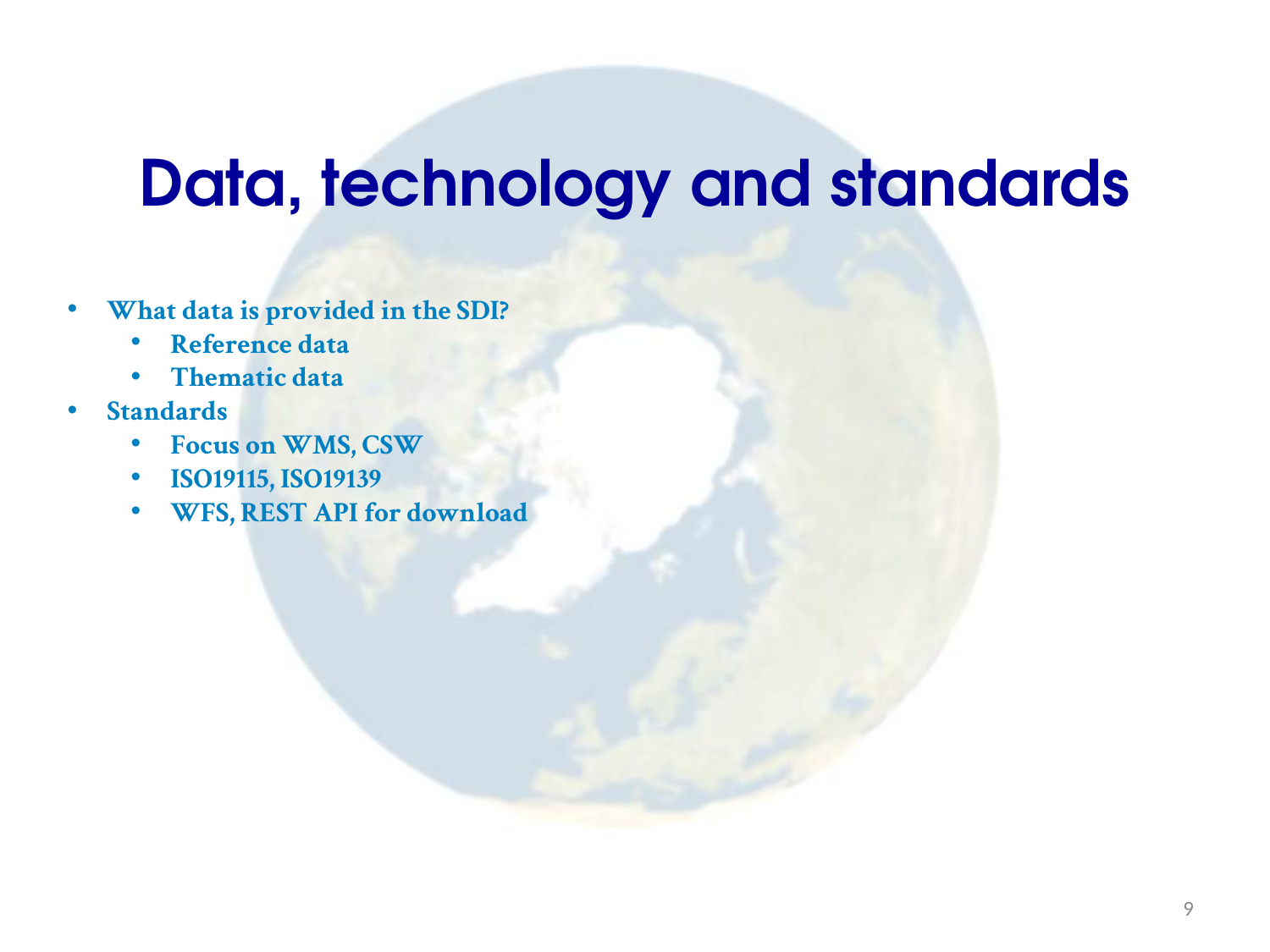

Data, technology and standards
What data is provided in the SDI?
Reference data
Thematic data
Standards
Focus on WMS, CSW
ISO19115, ISO19139
WFS, REST API for download

9